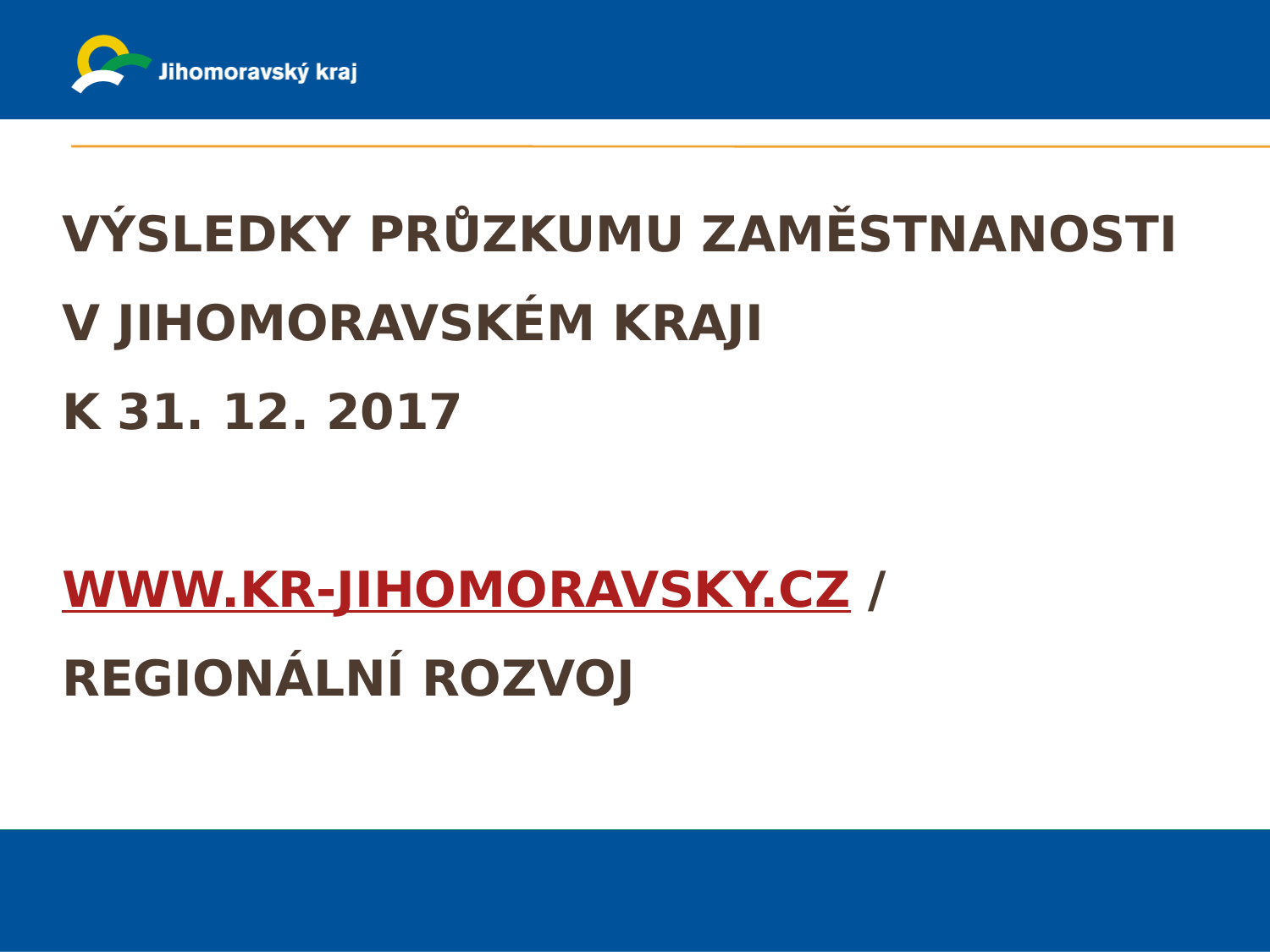

# Výsledky průzkumu zaměstnanosti v Jihomoravském kraji k 31. 12. 2017 www.kr-jihomoravsky.cz / regionální rozvoj